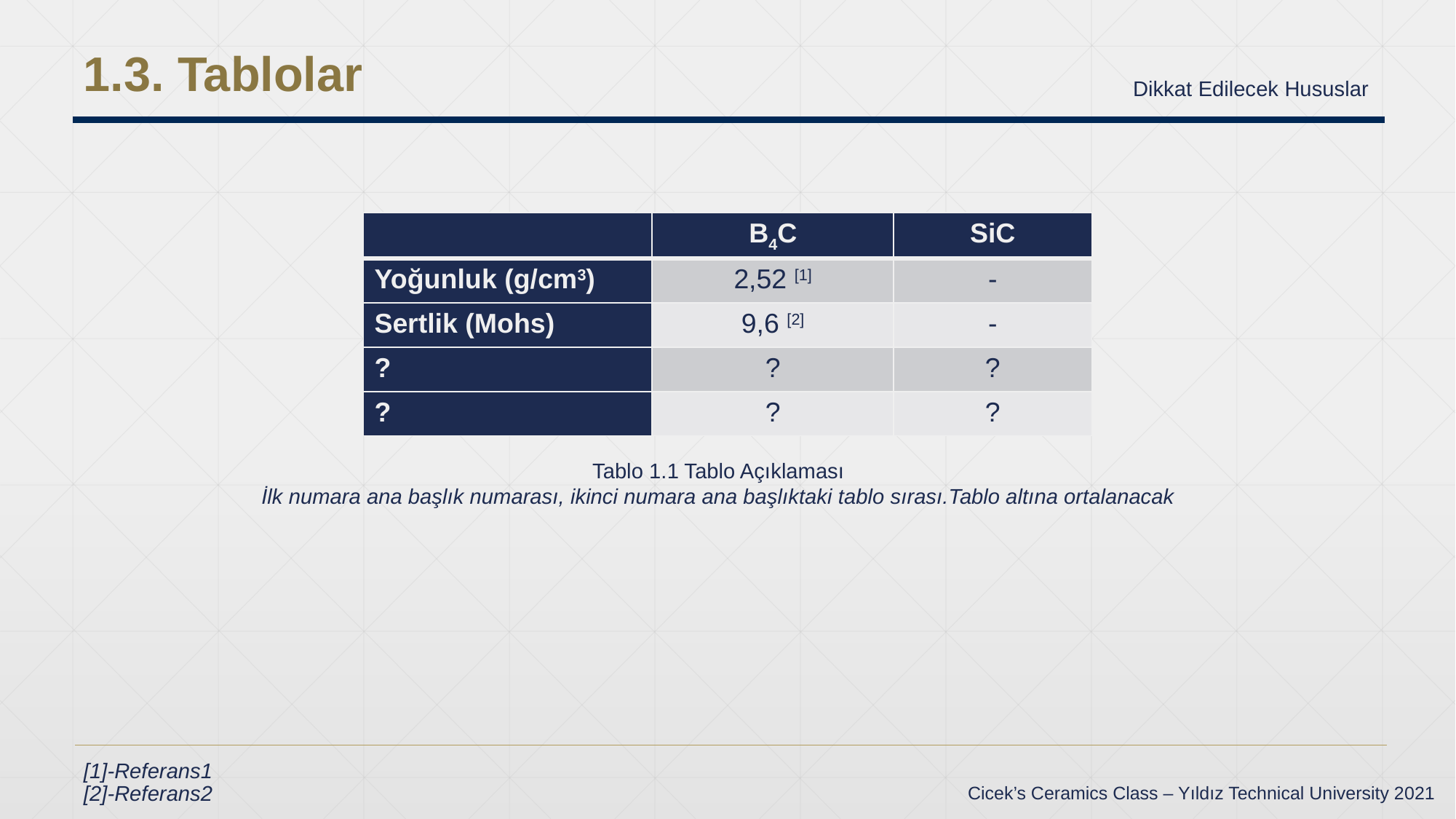

# 1.3. Tablolar
Dikkat Edilecek Hususlar
|  | B4C | SiC |
| --- | --- | --- |
| Yoğunluk (g/cm3) | 2,52 [1] | - |
| Sertlik (Mohs) | 9,6 [2] | - |
| ? | ? | ? |
| ? | ? | ? |
Tablo 1.1 Tablo Açıklaması
İlk numara ana başlık numarası, ikinci numara ana başlıktaki tablo sırası.Tablo altına ortalanacak
[1]-Referans1
[2]-Referans2
Cicek’s Ceramics Class – Yıldız Technical University 2021